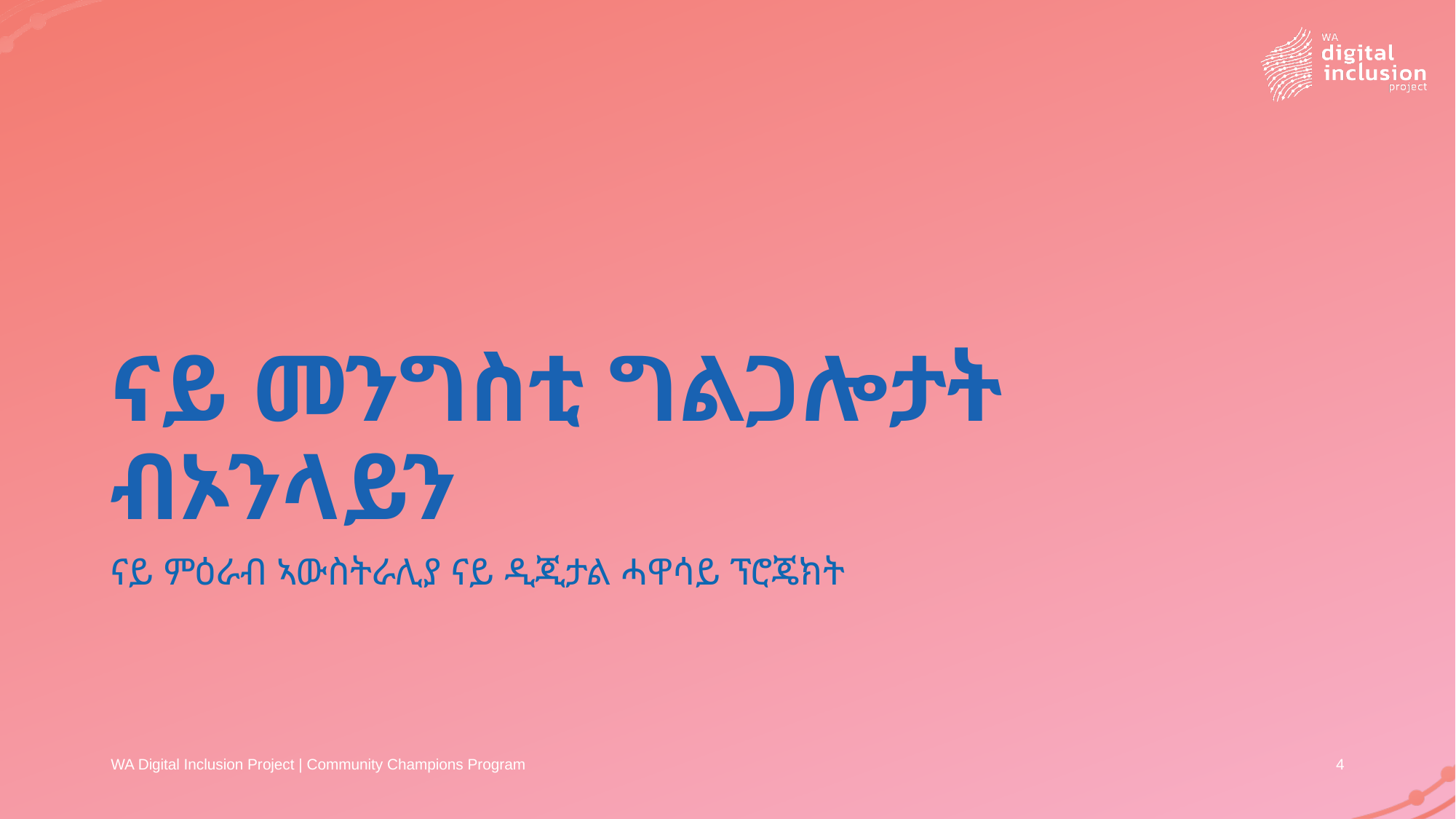

# ናይ መንግስቲ ግልጋሎታት ብኦንላይን
ናይ ምዕራብ ኣውስትራሊያ ናይ ዲጂታል ሓዋሳይ ፕሮጄክት
WA Digital Inclusion Project | Community Champions Program
4